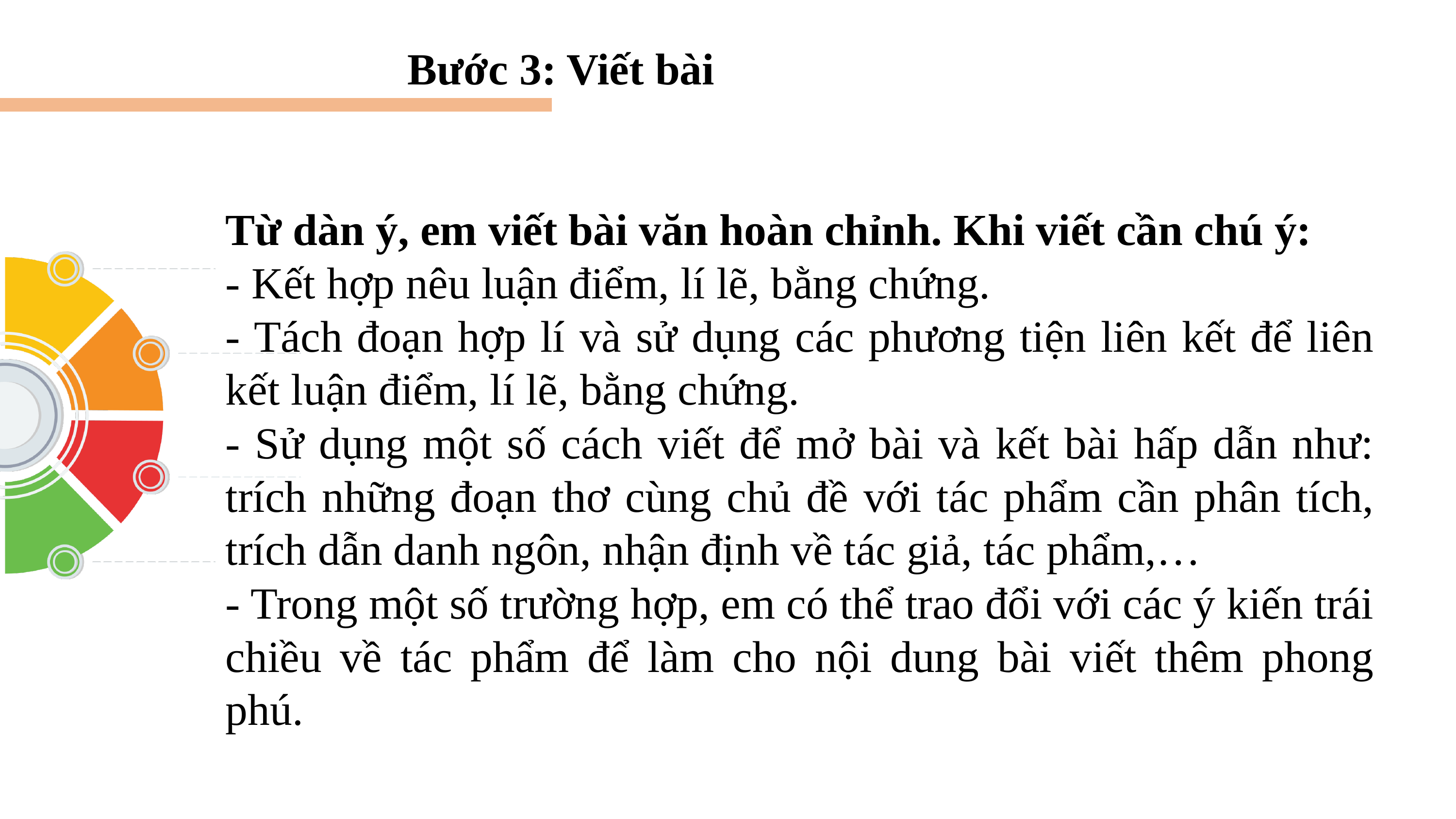

Bước 3: Viết bài

Từ dàn ý, em viết bài văn hoàn chỉnh. Khi viết cần chú ý:
- Kết hợp nêu luận điểm, lí lẽ, bằng chứng.
- Tách đoạn hợp lí và sử dụng các phương tiện liên kết để liên kết luận điểm, lí lẽ, bằng chứng.
- Sử dụng một số cách viết để mở bài và kết bài hấp dẫn như: trích những đoạn thơ cùng chủ đề với tác phẩm cần phân tích, trích dẫn danh ngôn, nhận định về tác giả, tác phẩm,…
- Trong một số trường hợp, em có thể trao đổi với các ý kiến trái chiều về tác phẩm để làm cho nội dung bài viết thêm phong phú.